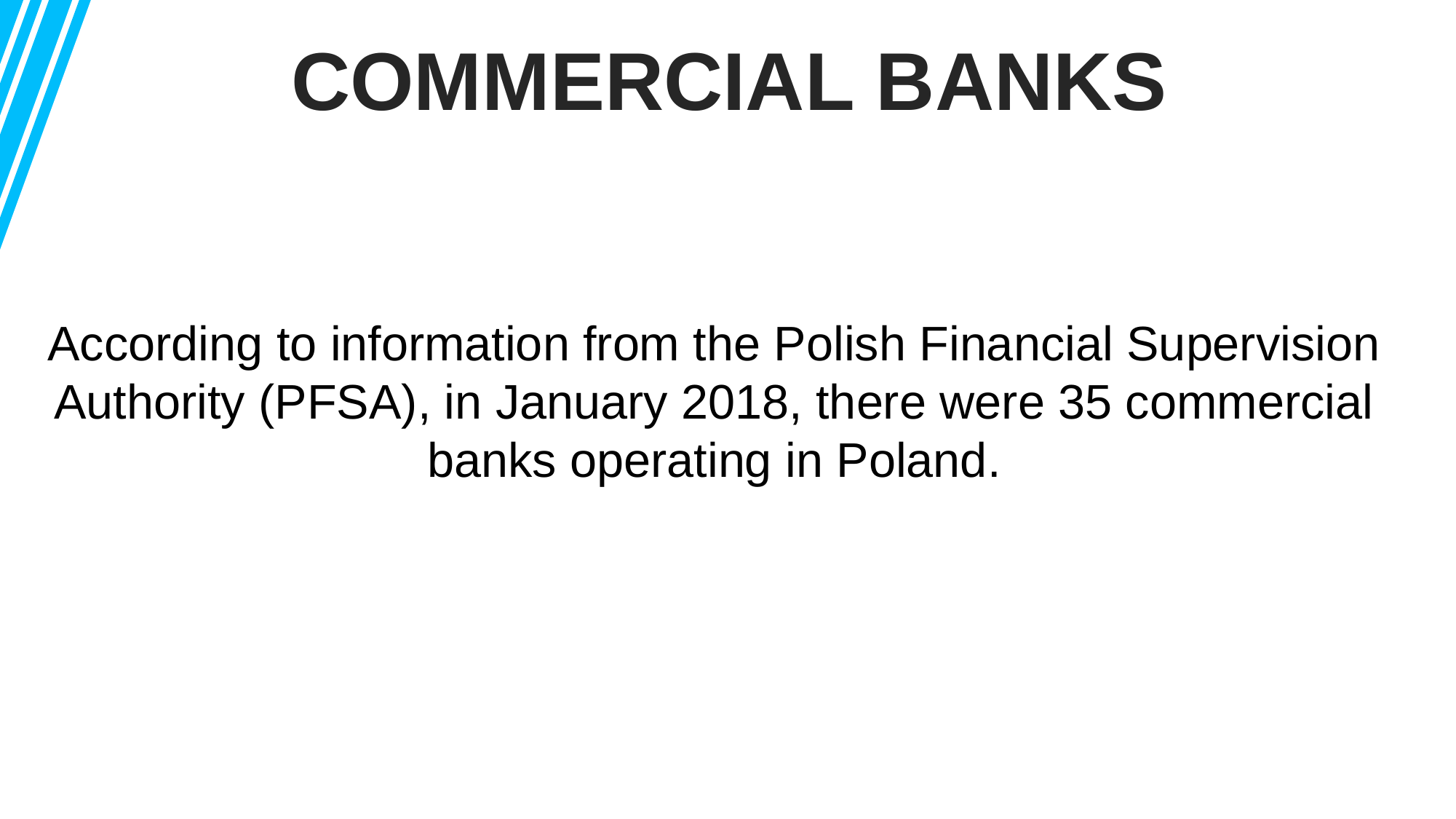

COMMERCIAL BANKS

According to information from the Polish Financial Supervision Authority (PFSA), in January 2018, there were 35 commercial banks operating in Poland.